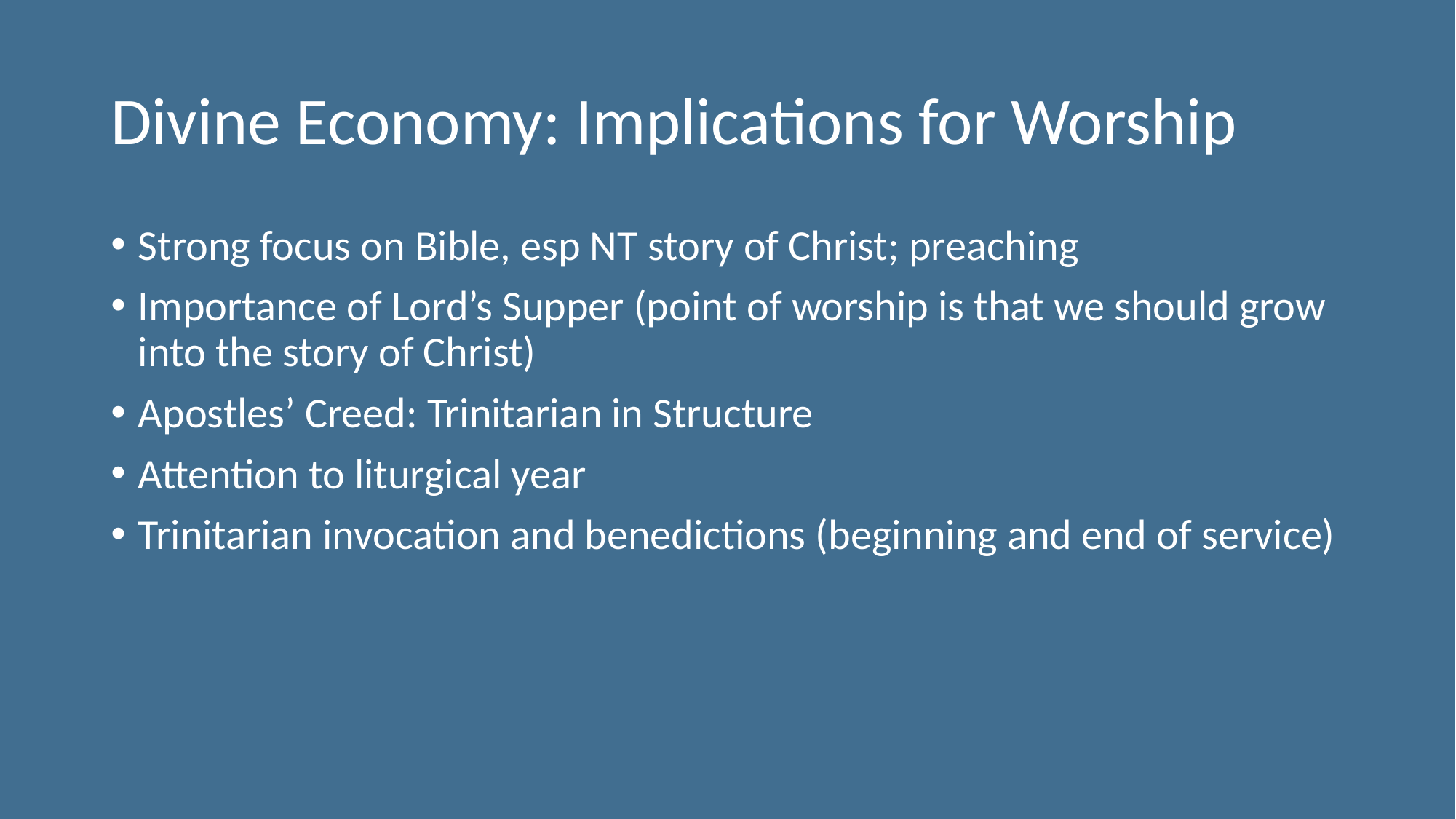

# Divine Economy: Implications for Worship
Strong focus on Bible, esp NT story of Christ; preaching
Importance of Lord’s Supper (point of worship is that we should grow into the story of Christ)
Apostles’ Creed: Trinitarian in Structure
Attention to liturgical year
Trinitarian invocation and benedictions (beginning and end of service)